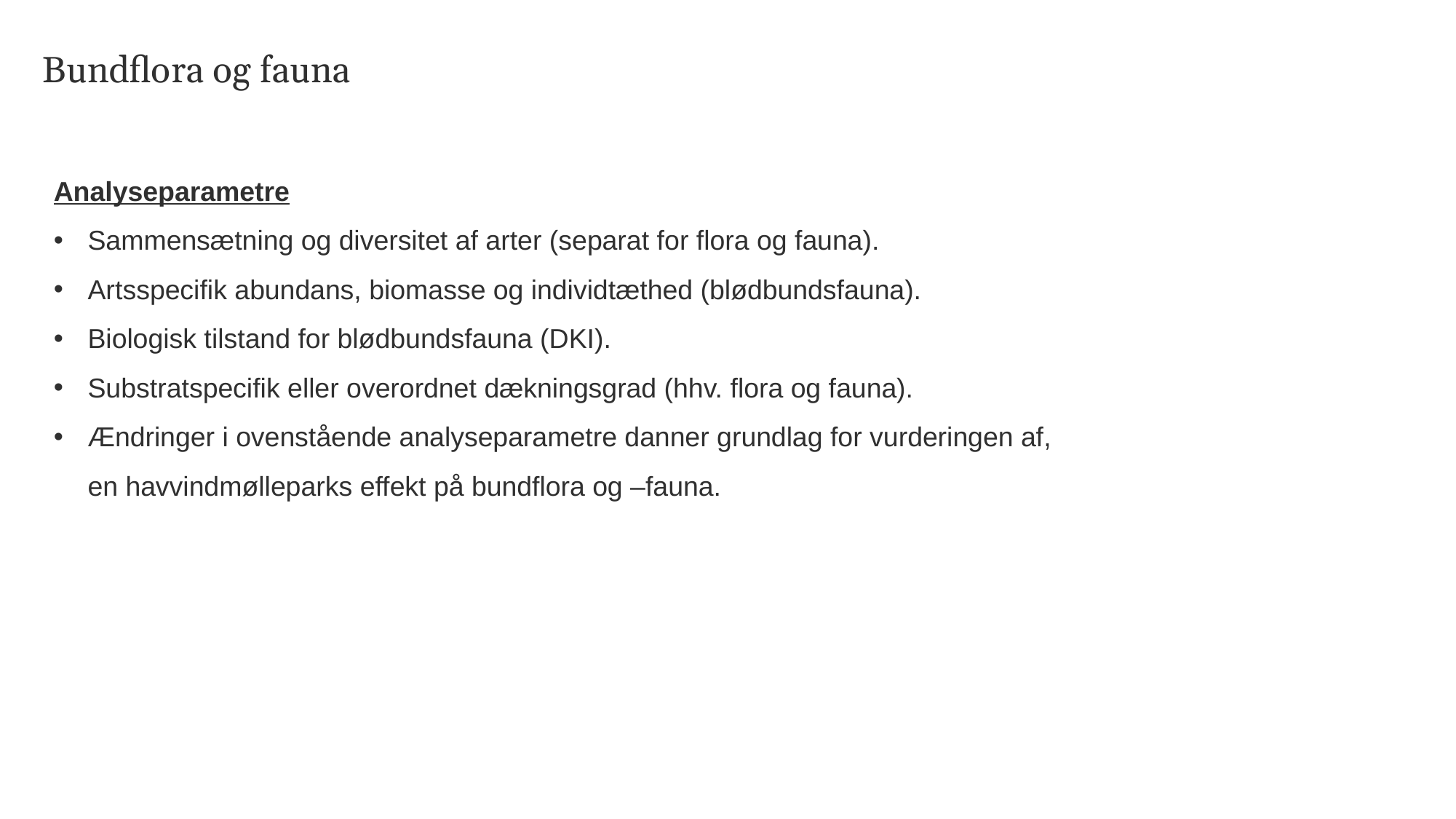

# Bundflora og fauna
Analyseparametre
Sammensætning og diversitet af arter (separat for flora og fauna).
Artsspecifik abundans, biomasse og individtæthed (blødbundsfauna).
Biologisk tilstand for blødbundsfauna (DKI).
Substratspecifik eller overordnet dækningsgrad (hhv. flora og fauna).
Ændringer i ovenstående analyseparametre danner grundlag for vurderingen af, en havvindmølleparks effekt på bundflora og –fauna.